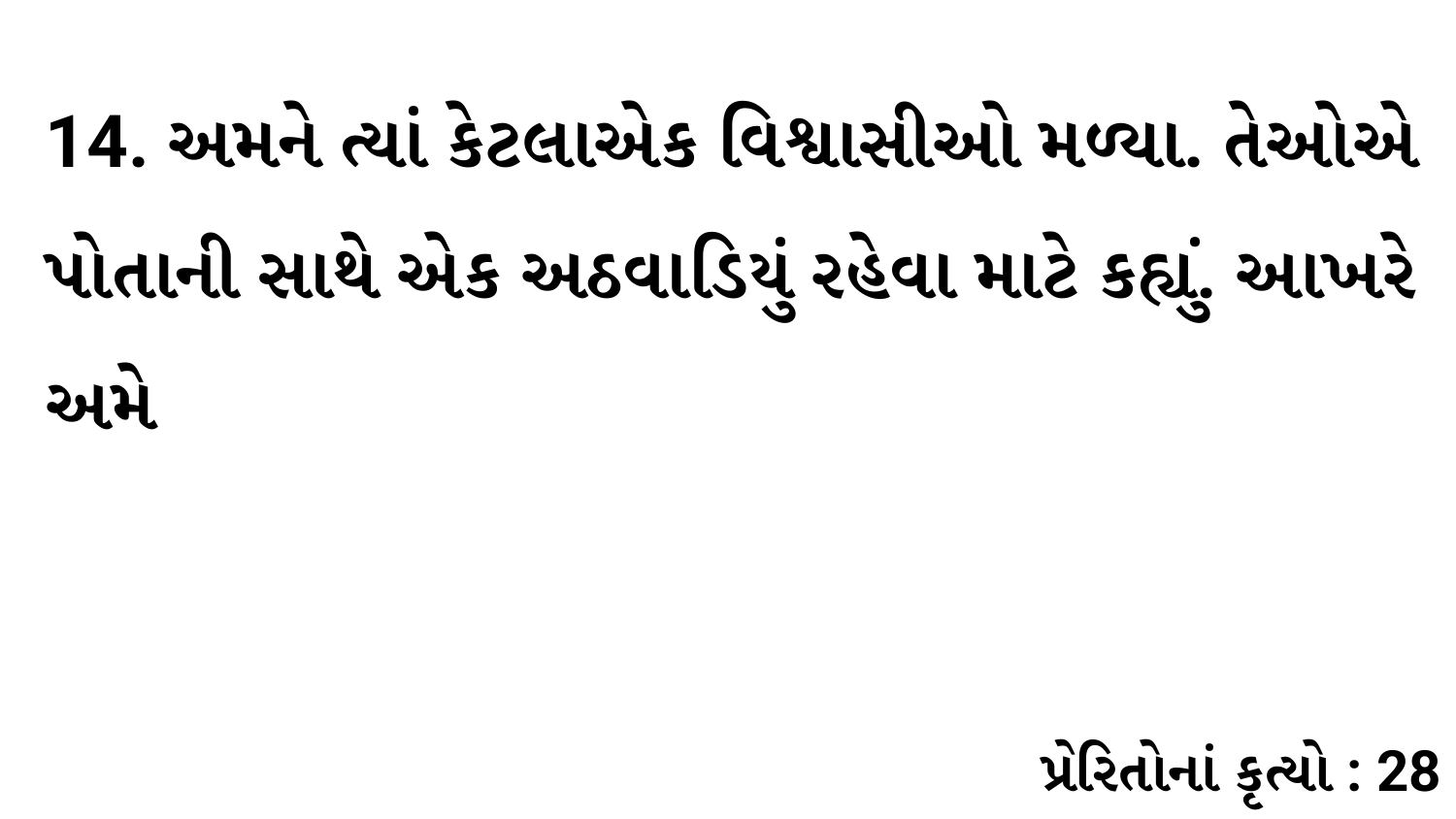

14. અમને ત્યાં કેટલાએક વિશ્વાસીઓ મળ્યા. તેઓએ પોતાની સાથે એક અઠવાડિયું રહેવા માટે કહ્યું. આખરે અમે
પ્રેરિતોનાં કૃત્યો : 28